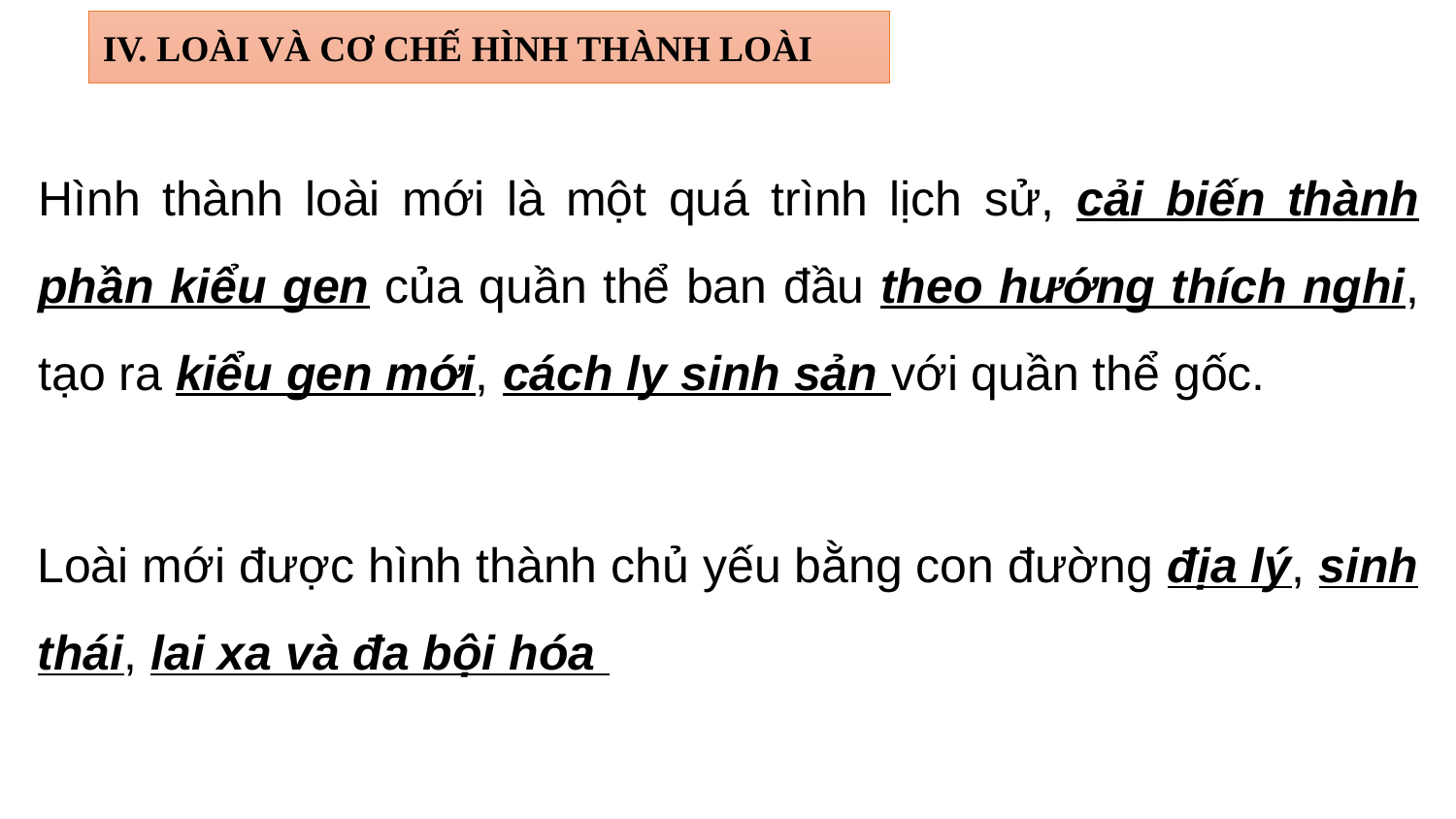

IV. LOÀI VÀ CƠ CHẾ HÌNH THÀNH LOÀI
Hình thành loài mới là một quá trình lịch sử, cải biến thành phần kiểu gen của quần thể ban đầu theo hướng thích nghi, tạo ra kiểu gen mới, cách ly sinh sản với quần thể gốc.
Loài mới được hình thành chủ yếu bằng con đường địa lý, sinh thái, lai xa và đa bội hóa